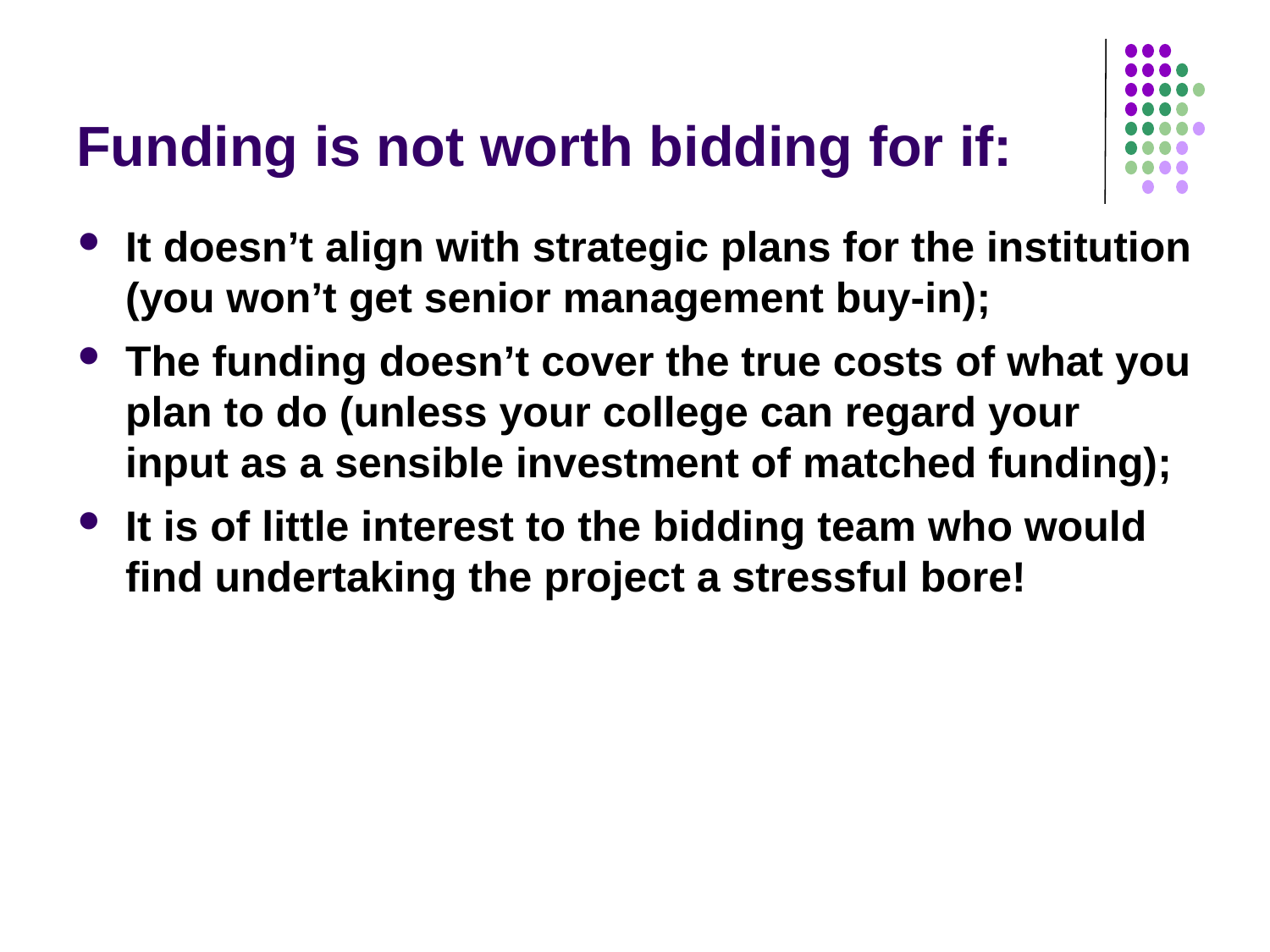

# Funding is not worth bidding for if:
It doesn’t align with strategic plans for the institution (you won’t get senior management buy-in);
The funding doesn’t cover the true costs of what you plan to do (unless your college can regard your input as a sensible investment of matched funding);
It is of little interest to the bidding team who would find undertaking the project a stressful bore!